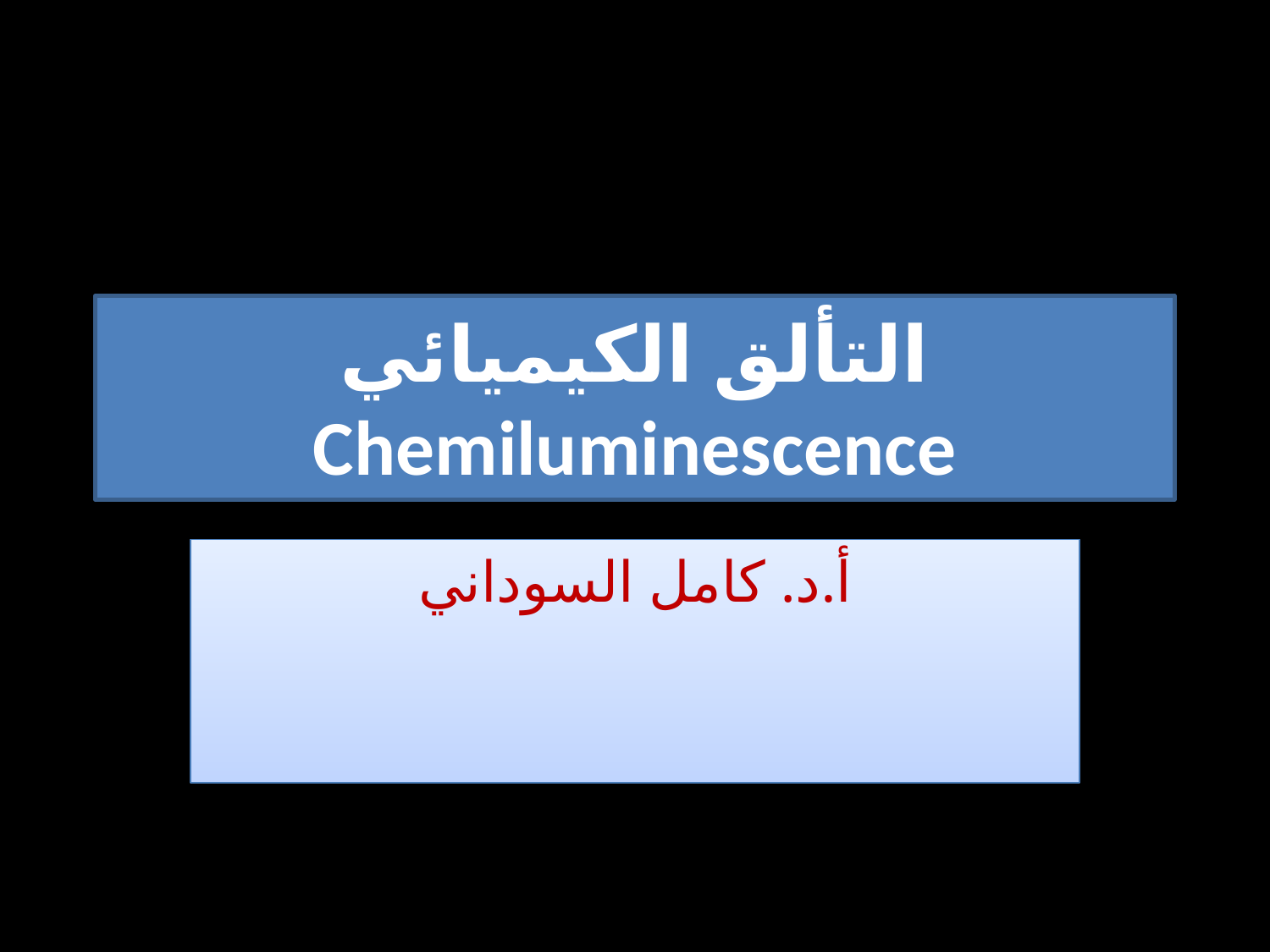

# التألق الكيميائي Chemiluminescence
أ.د. كامل السوداني